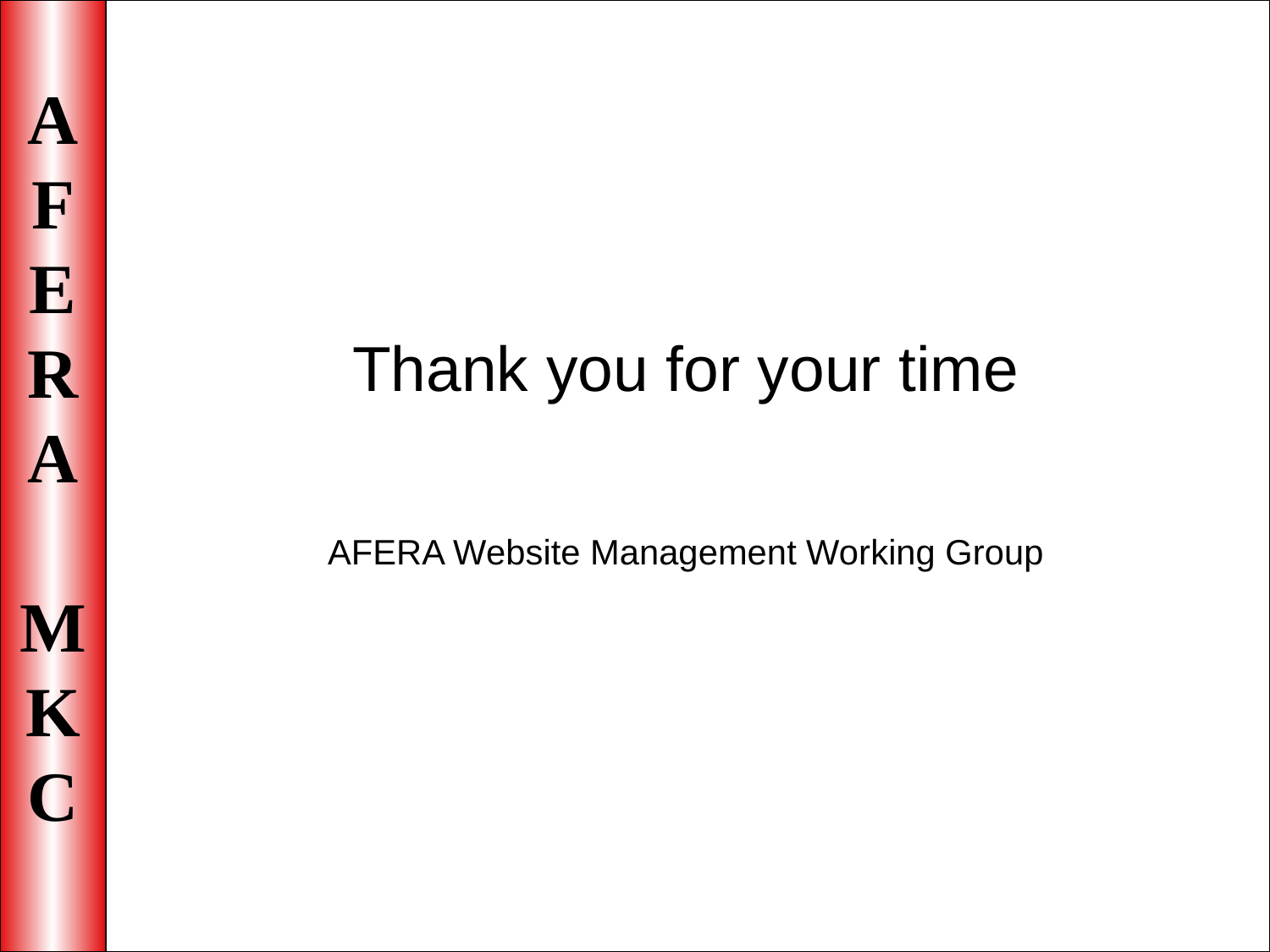

Thank you for your time

AFERA Website Management Working Group